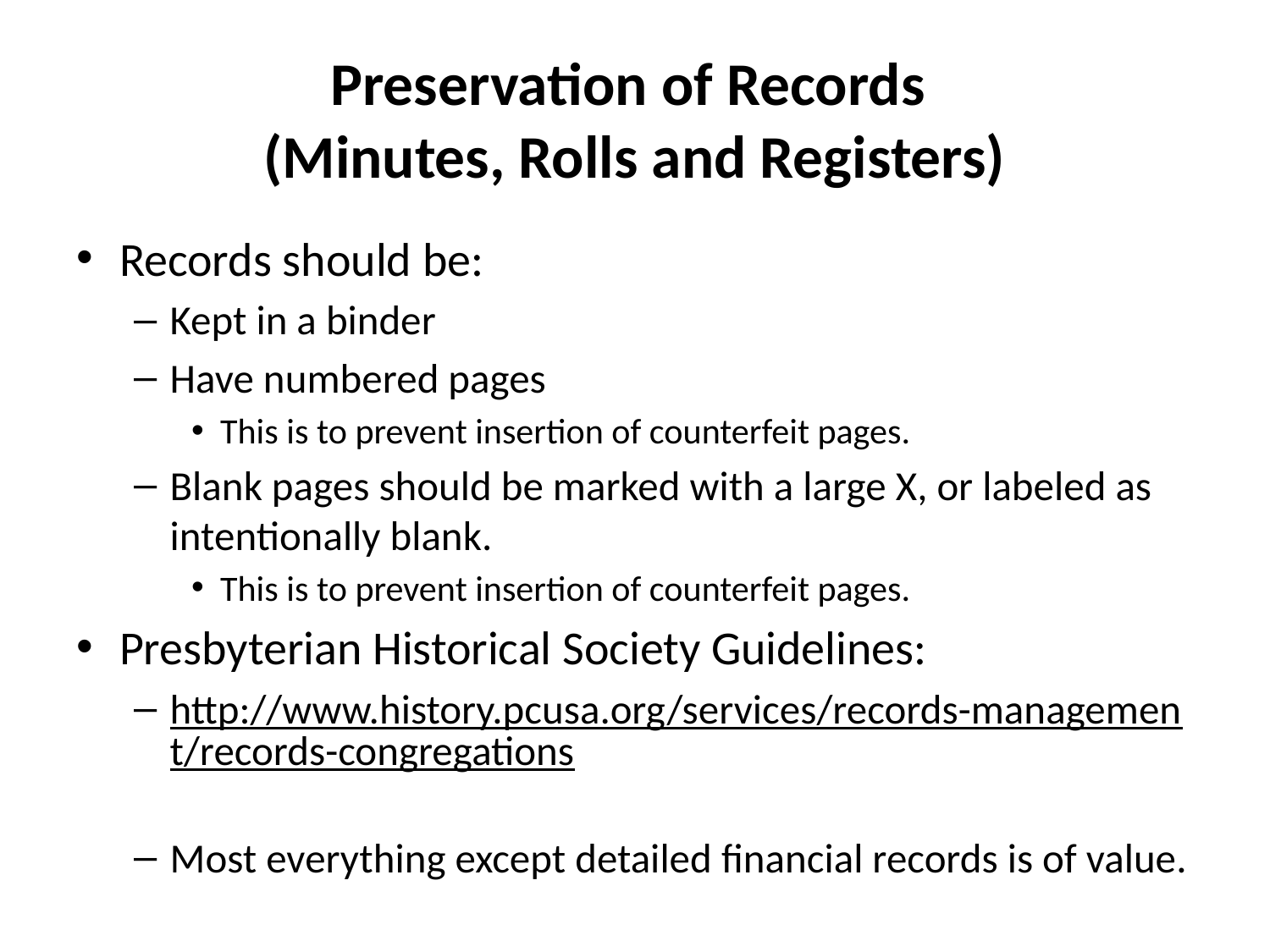

# Preservation of Records (Minutes, Rolls and Registers)
Records should be:
Kept in a binder
Have numbered pages
This is to prevent insertion of counterfeit pages.
Blank pages should be marked with a large X, or labeled as intentionally blank.
This is to prevent insertion of counterfeit pages.
Presbyterian Historical Society Guidelines:
http://www.history.pcusa.org/services/records-management/records-congregations
Most everything except detailed financial records is of value.